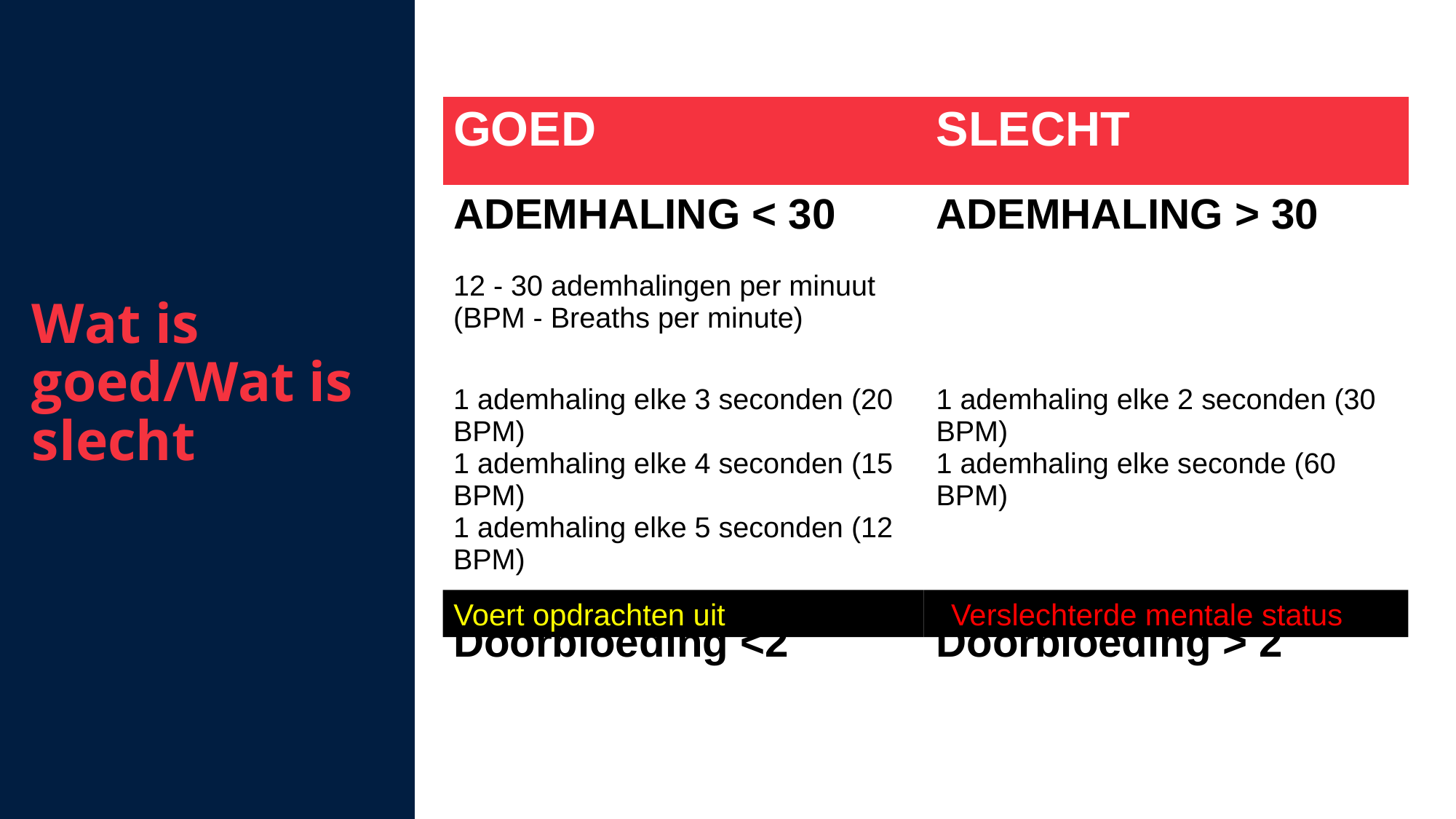

| GOED | SLECHT |
| --- | --- |
| ADEMHALING < 30 12 - 30 ademhalingen per minuut (BPM - Breaths per minute) | ADEMHALING > 30 |
| 1 ademhaling elke 3 seconden (20 BPM) 1 ademhaling elke 4 seconden (15 BPM) 1 ademhaling elke 5 seconden (12 BPM) | 1 ademhaling elke 2 seconden (30 BPM) 1 ademhaling elke seconde (60 BPM) |
| Doorbloeding <2 | Doorbloeding > 2 |
Wat is goed/Wat is slecht
Voert opdrachten uit
  Verslechterde mentale status